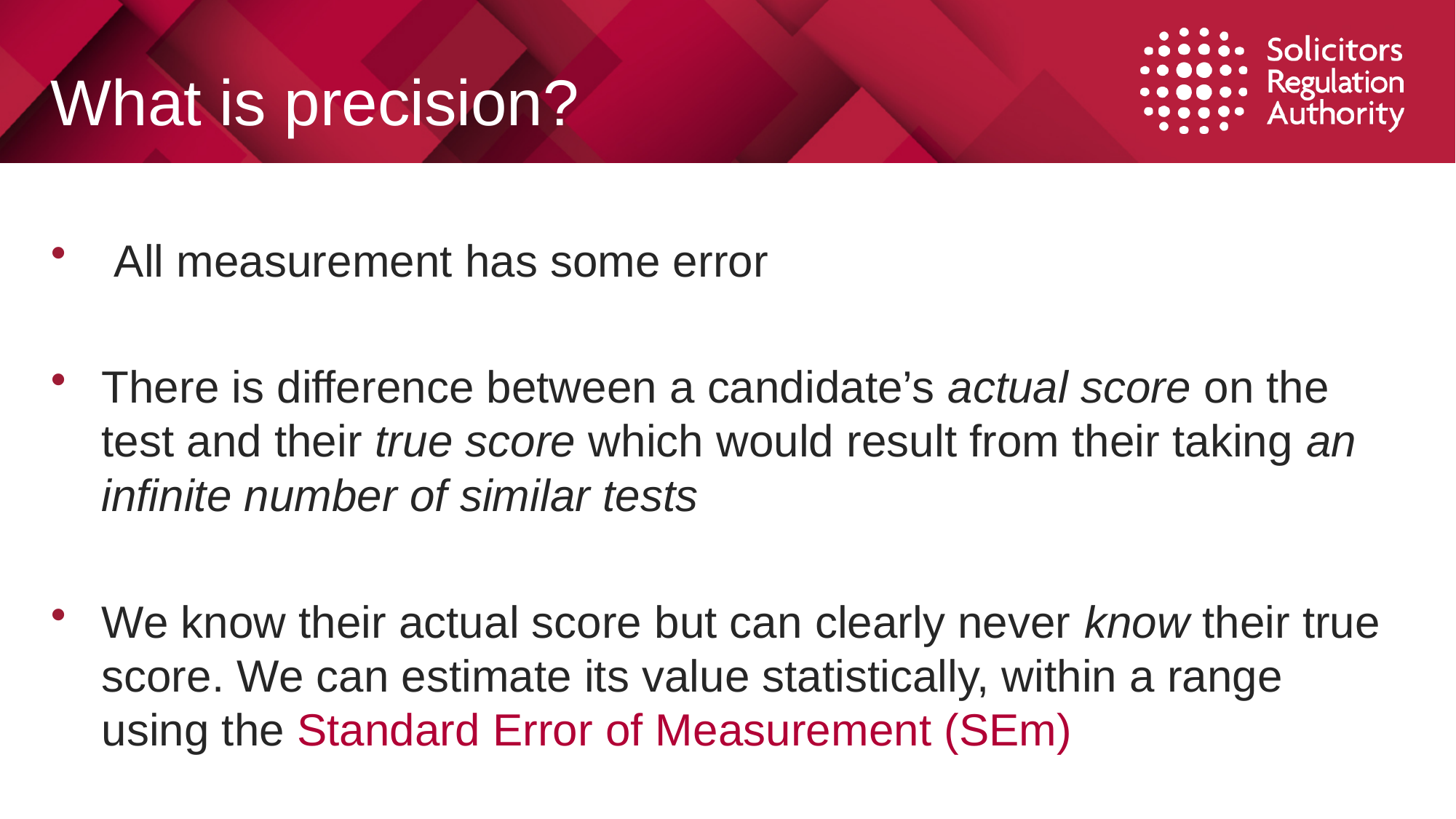

# What is precision?
 All measurement has some error

There is difference between a candidate’s actual score on the test and their true score which would result from their taking an infinite number of similar tests

We know their actual score but can clearly never know their true score. We can estimate its value statistically, within a range using the Standard Error of Measurement (SEm)